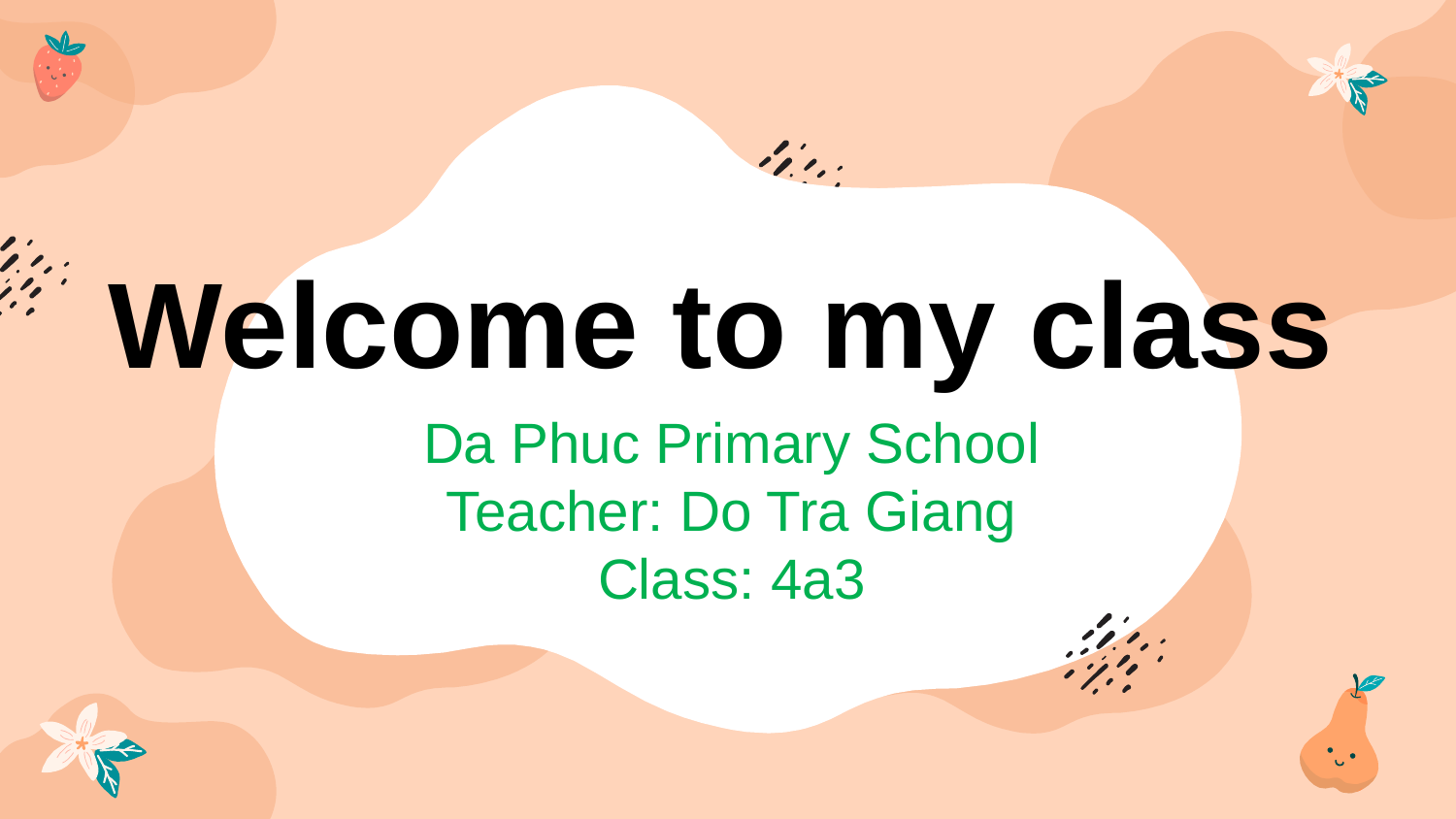

# Welcome to my class
Da Phuc Primary School
Teacher: Do Tra Giang
Class: 4a3